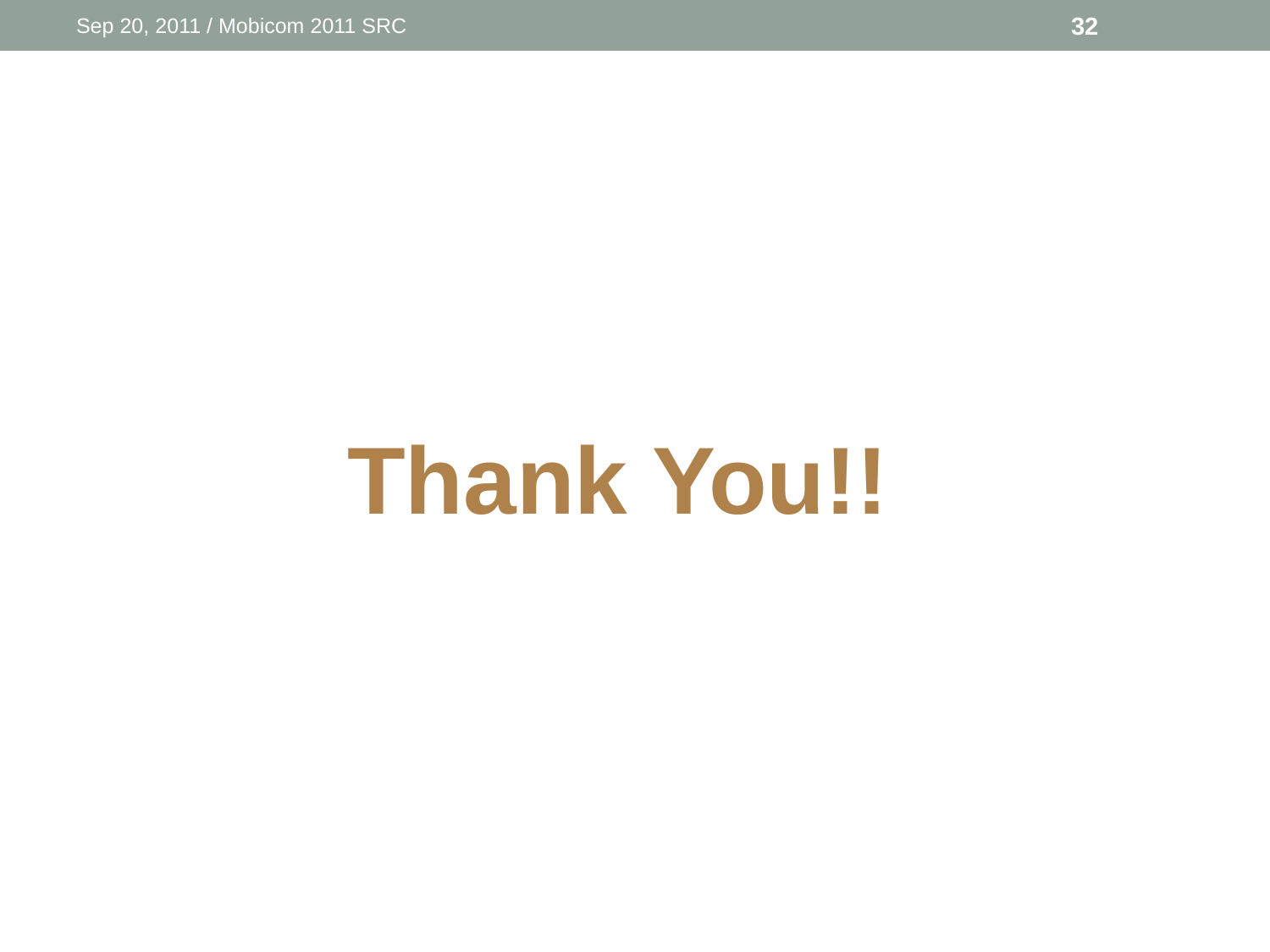

Sep 20, 2011 / Mobicom 2011 SRC
32
Thank You!!